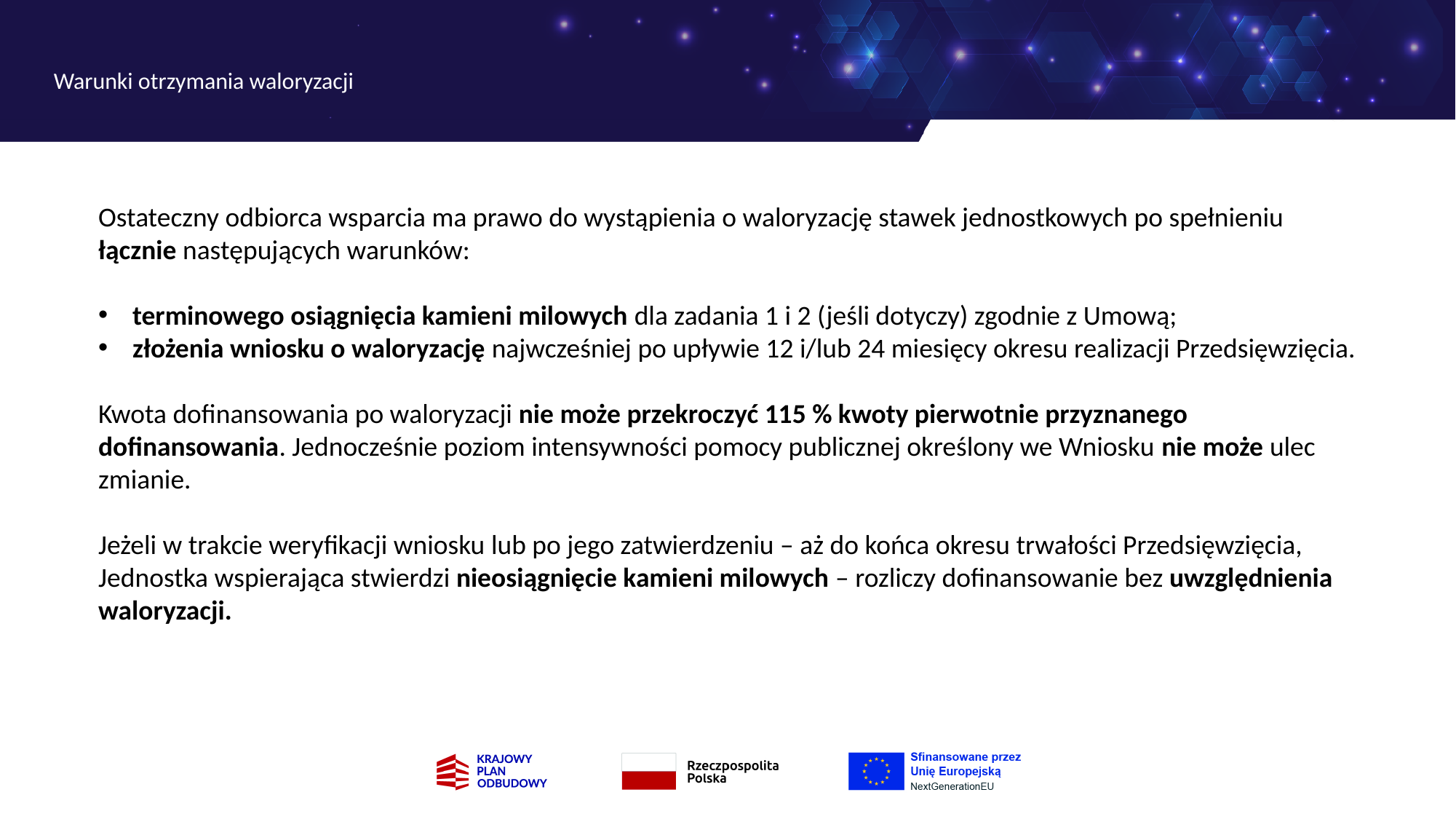

# Warunki otrzymania waloryzacji

Ostateczny odbiorca wsparcia ma prawo do wystąpienia o waloryzację stawek jednostkowych po spełnieniu łącznie następujących warunków:

terminowego osiągnięcia kamieni milowych dla zadania 1 i 2 (jeśli dotyczy) zgodnie z Umową;
złożenia wniosku o waloryzację najwcześniej po upływie 12 i/lub 24 miesięcy okresu realizacji Przedsięwzięcia.

Kwota dofinansowania po waloryzacji nie może przekroczyć 115 % kwoty pierwotnie przyznanego dofinansowania. Jednocześnie poziom intensywności pomocy publicznej określony we Wniosku nie może ulec zmianie.

Jeżeli w trakcie weryfikacji wniosku lub po jego zatwierdzeniu – aż do końca okresu trwałości Przedsięwzięcia, Jednostka wspierająca stwierdzi nieosiągnięcie kamieni milowych – rozliczy dofinansowanie bez uwzględnienia waloryzacji.